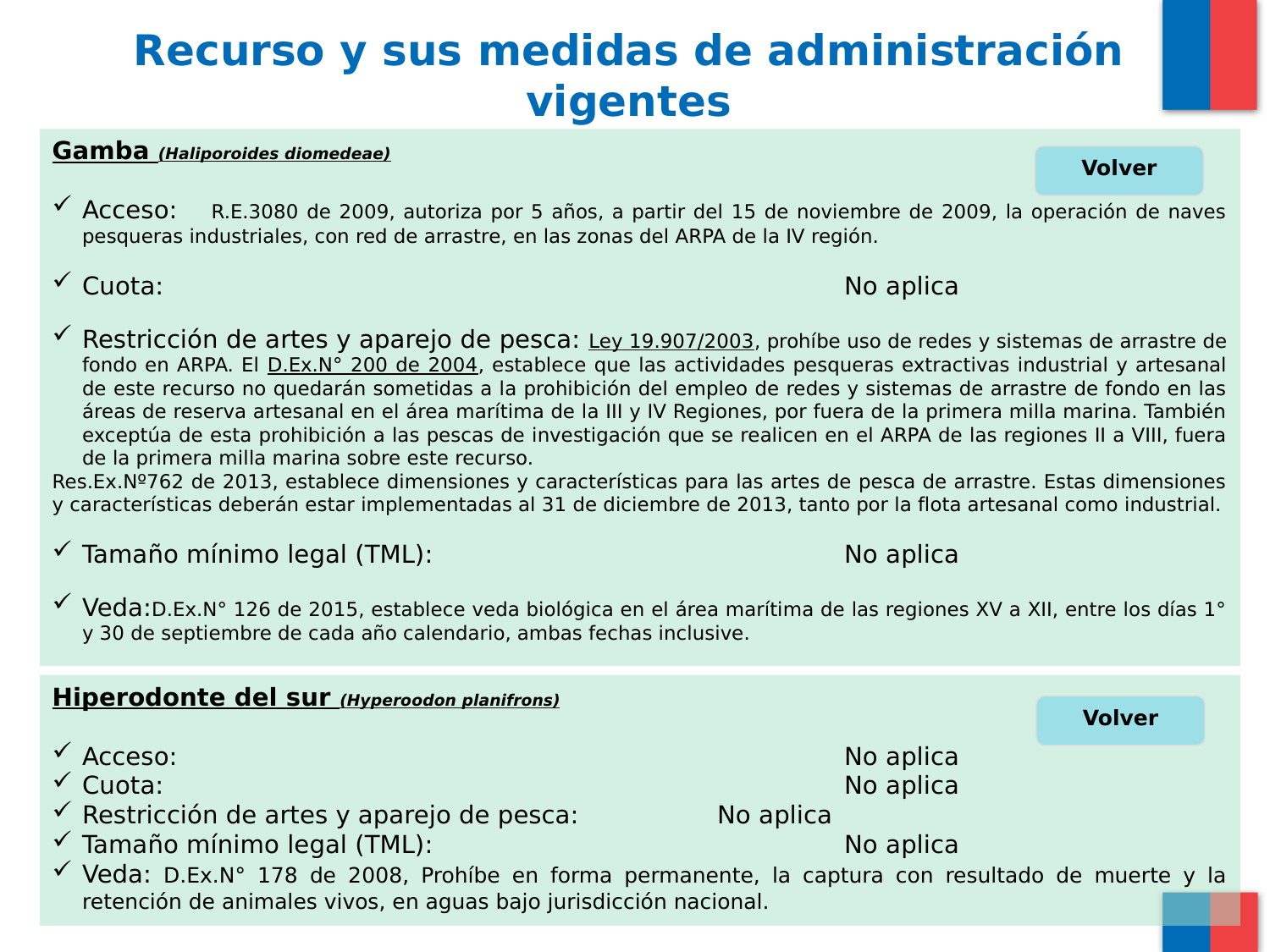

# Recurso y sus medidas de administración vigentes
Gamba (Haliporoides diomedeae)

Acceso: 	R.E.3080 de 2009, autoriza por 5 años, a partir del 15 de noviembre de 2009, la operación de naves pesqueras industriales, con red de arrastre, en las zonas del ARPA de la IV región.

Cuota:						No aplica

Restricción de artes y aparejo de pesca: Ley 19.907/2003, prohíbe uso de redes y sistemas de arrastre de fondo en ARPA. El D.Ex.N° 200 de 2004, establece que las actividades pesqueras extractivas industrial y artesanal de este recurso no quedarán sometidas a la prohibición del empleo de redes y sistemas de arrastre de fondo en las áreas de reserva artesanal en el área marítima de la III y IV Regiones, por fuera de la primera milla marina. También exceptúa de esta prohibición a las pescas de investigación que se realicen en el ARPA de las regiones II a VIII, fuera de la primera milla marina sobre este recurso.
Res.Ex.Nº762 de 2013, establece dimensiones y características para las artes de pesca de arrastre. Estas dimensiones y características deberán estar implementadas al 31 de diciembre de 2013, tanto por la flota artesanal como industrial.

Tamaño mínimo legal (TML):				No aplica

Veda:D.Ex.N° 126 de 2015, establece veda biológica en el área marítima de las regiones XV a XII, entre los días 1° y 30 de septiembre de cada año calendario, ambas fechas inclusive.
Volver
Hiperodonte del sur (Hyperoodon planifrons)

Acceso: 						No aplica
Cuota:						No aplica
Restricción de artes y aparejo de pesca:		No aplica
Tamaño mínimo legal (TML):				No aplica
Veda: D.Ex.N° 178 de 2008, Prohíbe en forma permanente, la captura con resultado de muerte y la retención de animales vivos, en aguas bajo jurisdicción nacional.

Volver